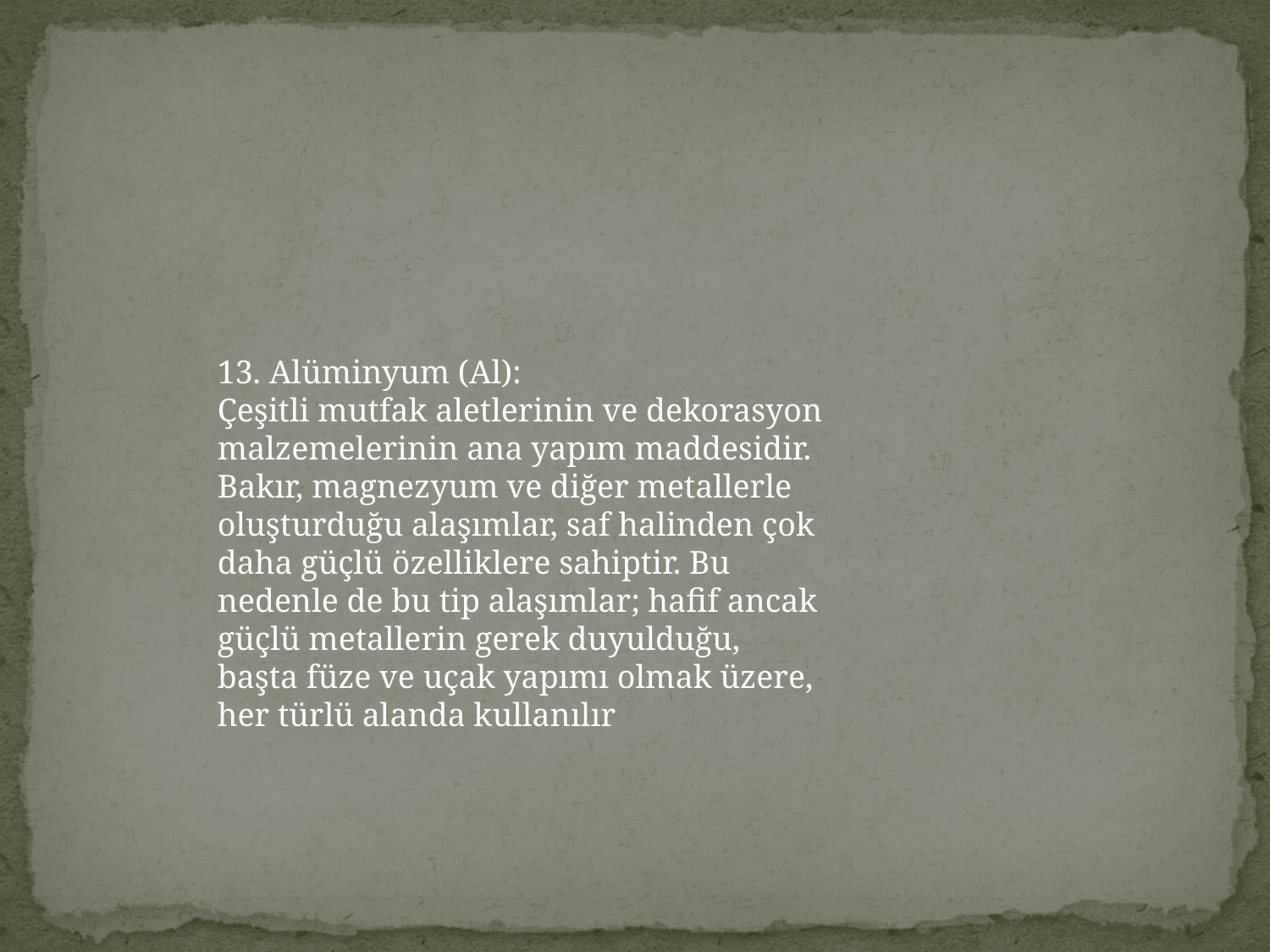

#
13. Alüminyum (Al):
Çeşitli mutfak aletlerinin ve dekorasyon malzemelerinin ana yapım maddesidir. Bakır, magnezyum ve diğer metallerle oluşturduğu alaşımlar, saf halinden çok daha güçlü özelliklere sahiptir. Bu nedenle de bu tip alaşımlar; hafif ancak güçlü metallerin gerek duyulduğu, başta füze ve uçak yapımı olmak üzere, her türlü alanda kullanılır